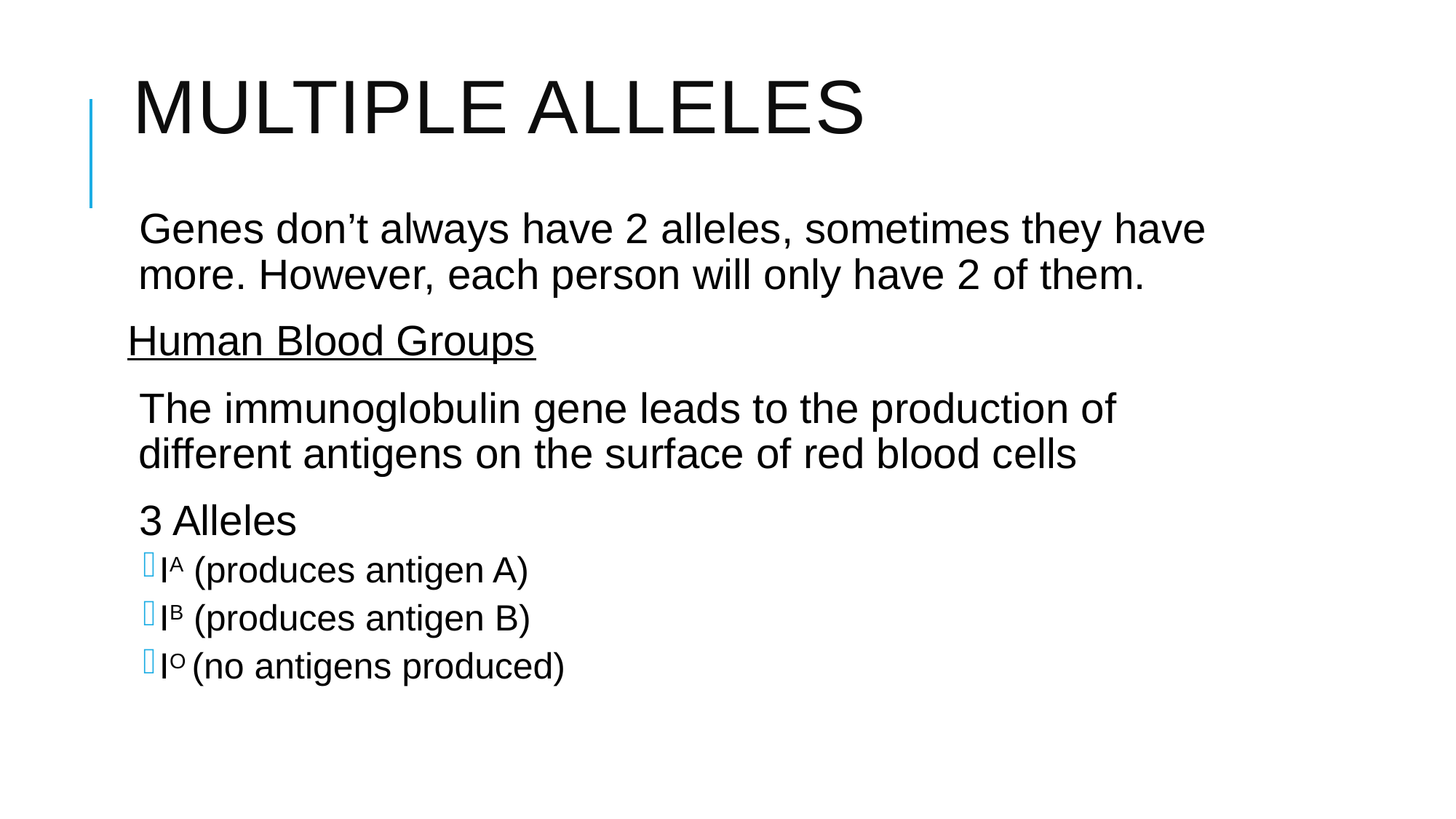

# Multiple Alleles
Genes don’t always have 2 alleles, sometimes they have more. However, each person will only have 2 of them.
Human Blood Groups
The immunoglobulin gene leads to the production of different antigens on the surface of red blood cells
3 Alleles
IA (produces antigen A)
IB (produces antigen B)
IO (no antigens produced)